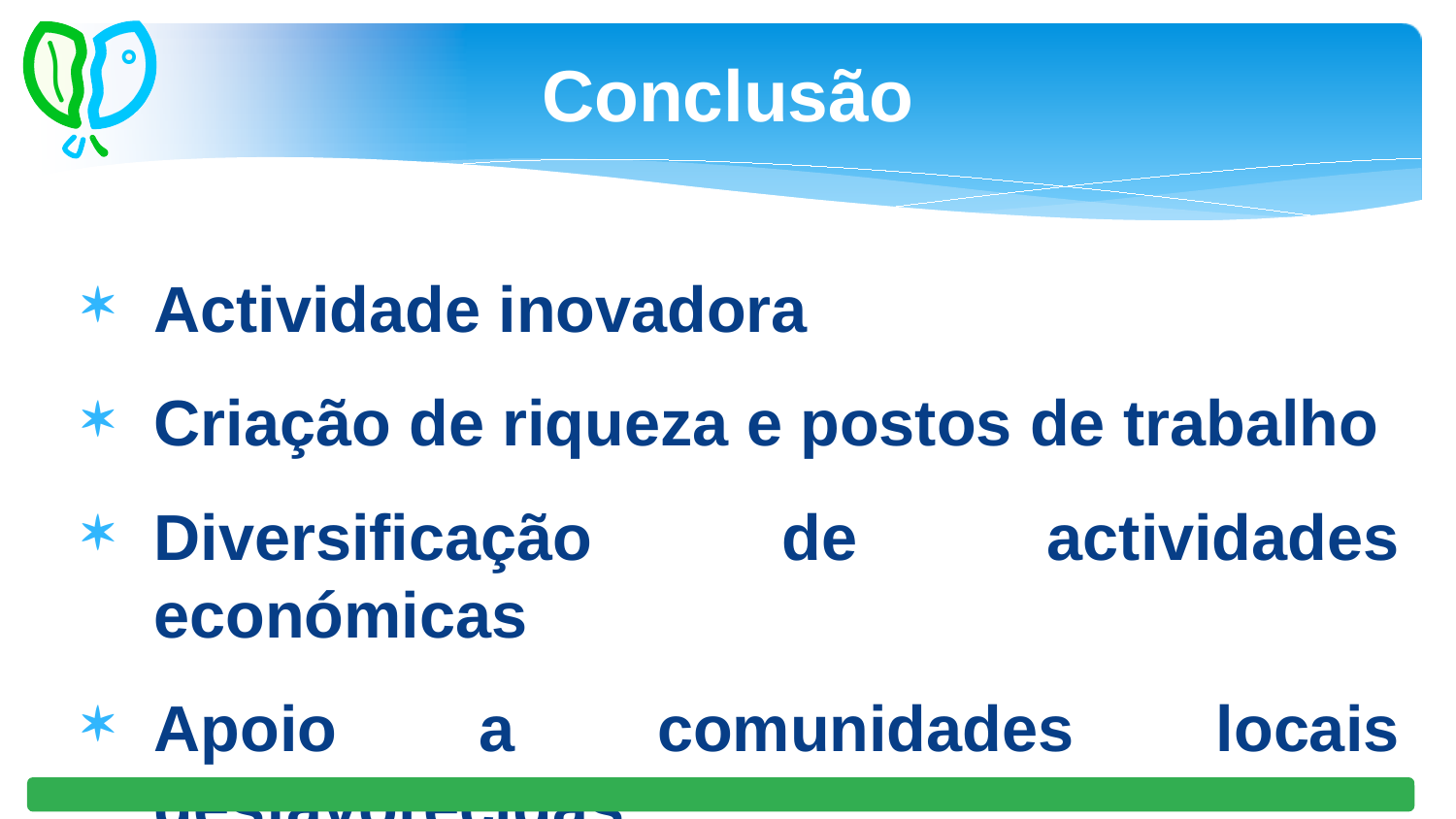

# Conclusão
Actividade inovadora
Criação de riqueza e postos de trabalho
Diversificação de actividades económicas
Apoio a comunidades locais desfavorecidas